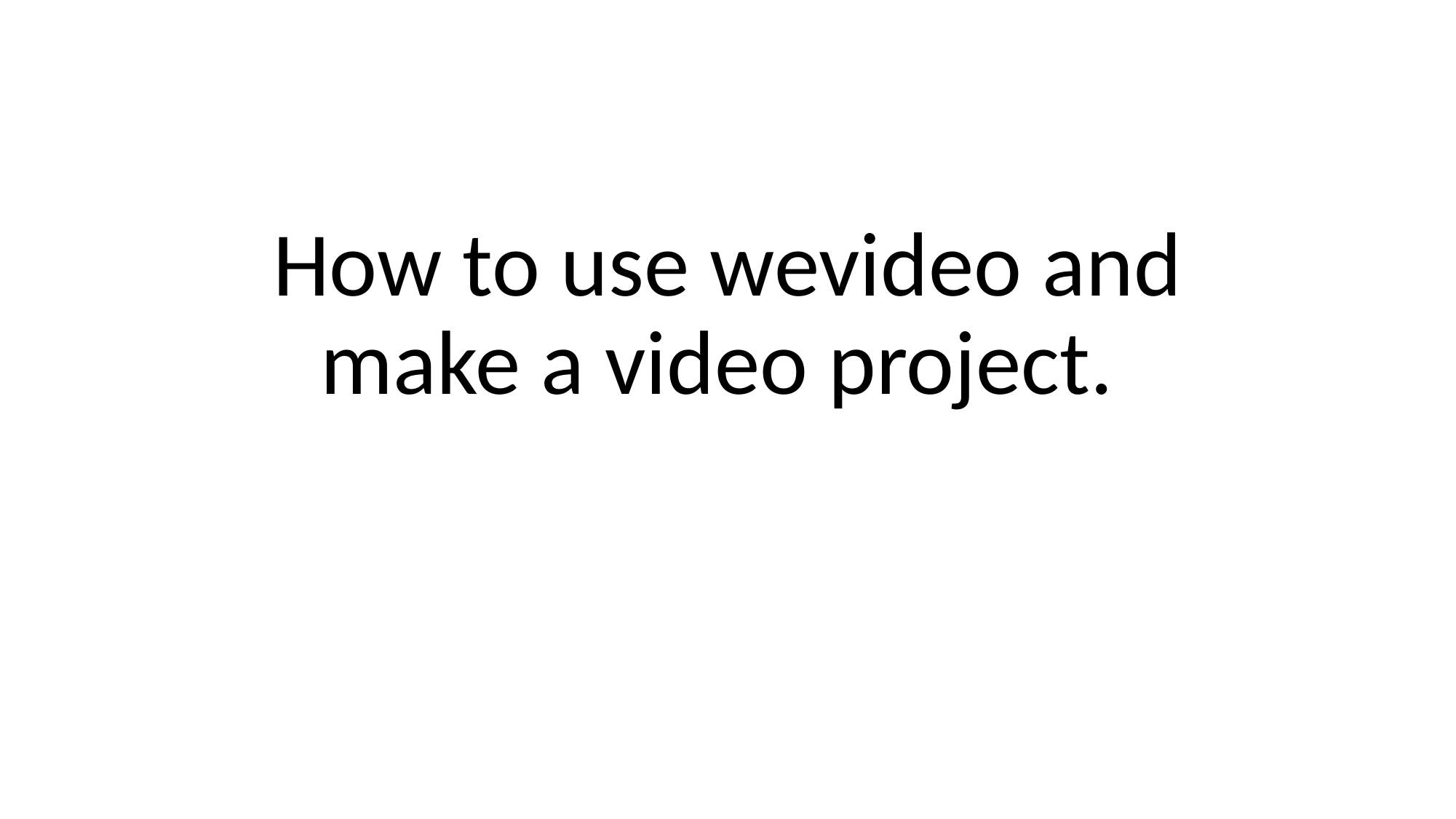

# How to use wevideo and make a video project.